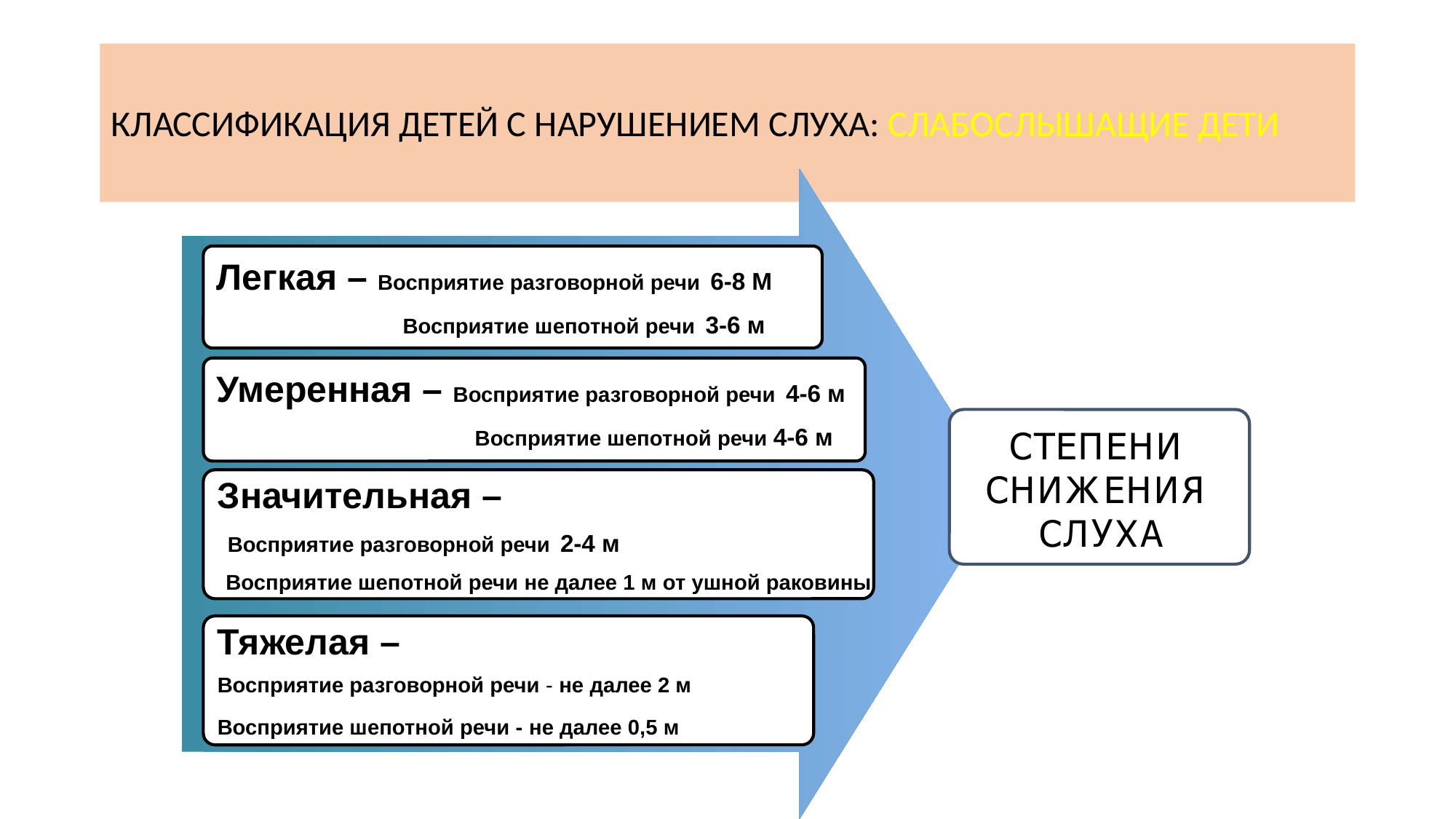

# КЛАССИФИКАЦИЯ ДЕТЕЙ С НАРУШЕНИЕМ СЛУХА: СЛАБОСЛЫШАЩИЕ ДЕТИ

Легкая – Восприятие разговорной речи 6-8 М
                               Восприятие шепотной речи 3-6 м
Умеренная – Восприятие разговорной речи 4-6 м
                                           Восприятие шепотной речи 4-6 м

СТЕПЕНИ
СНИЖЕНИЯ
СЛУХА
Значительная –
 Восприятие разговорной речи 2-4 м
 Восприятие шепотной речи не далее 1 м от ушной раковины
Тяжелая –
Восприятие разговорной речи - не далее 2 м
Восприятие шепотной речи - не далее 0,5 м